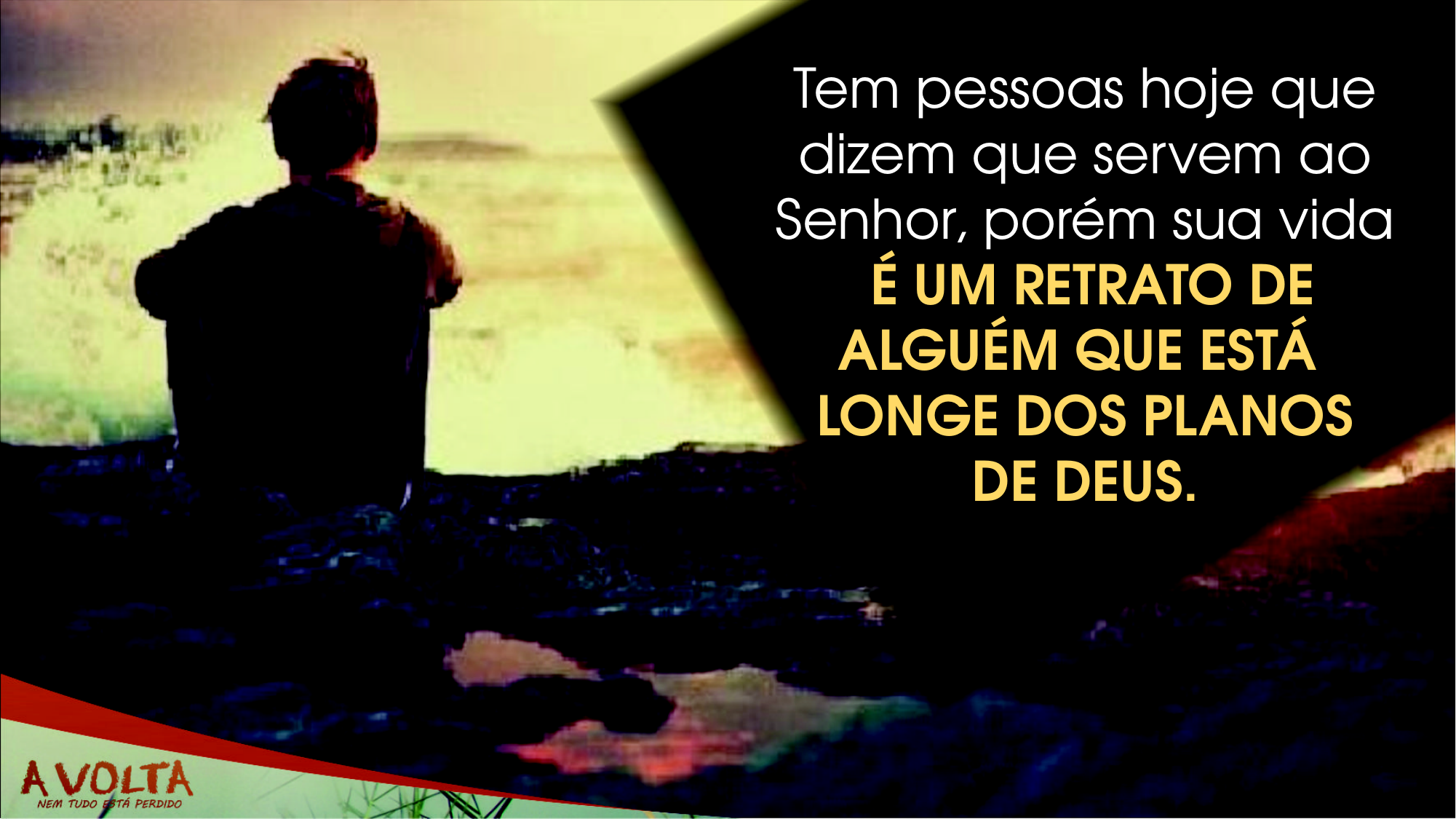

Tem pessoas hoje que dizem que servem ao Senhor, porém sua vida
 É UM RETRATO DE ALGUÉM QUE ESTÁ
LONGE DOS PLANOS
 DE DEUS.